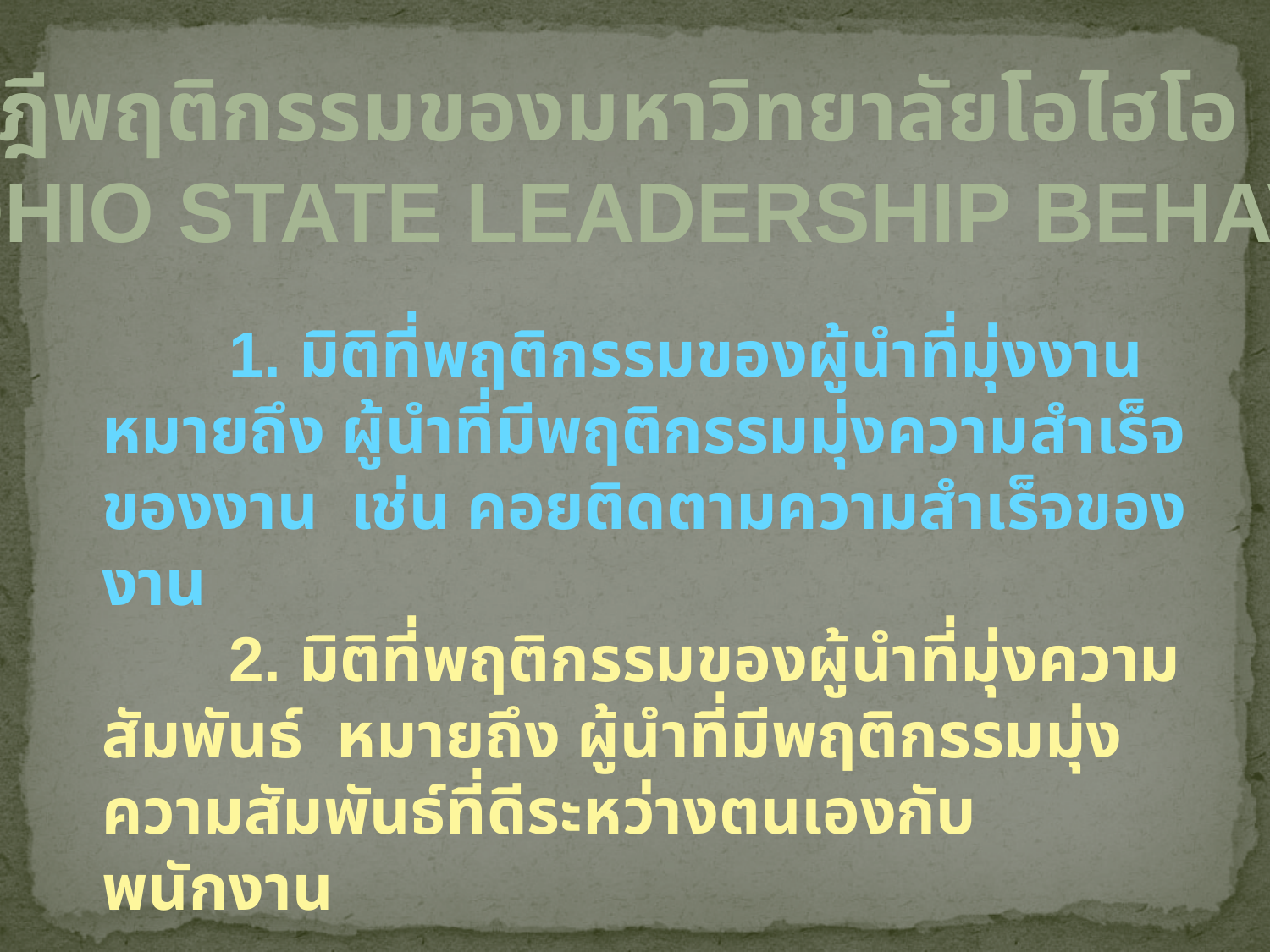

ทฤษฎีพฤติกรรมของมหาวิทยาลัยโอไฮโอ  (ต่อ)
The Ohio State Leadership Behaviors
	1. มิติที่พฤติกรรมของผู้นำที่มุ่งงาน  หมายถึง ผู้นำที่มีพฤติกรรมมุ่งความสำเร็จของงาน  เช่น คอยติดตามความสำเร็จของงาน
	2. มิติที่พฤติกรรมของผู้นำที่มุ่งความสัมพันธ์  หมายถึง ผู้นำที่มีพฤติกรรมมุ่งความสัมพันธ์ที่ดีระหว่างตนเองกับพนักงาน